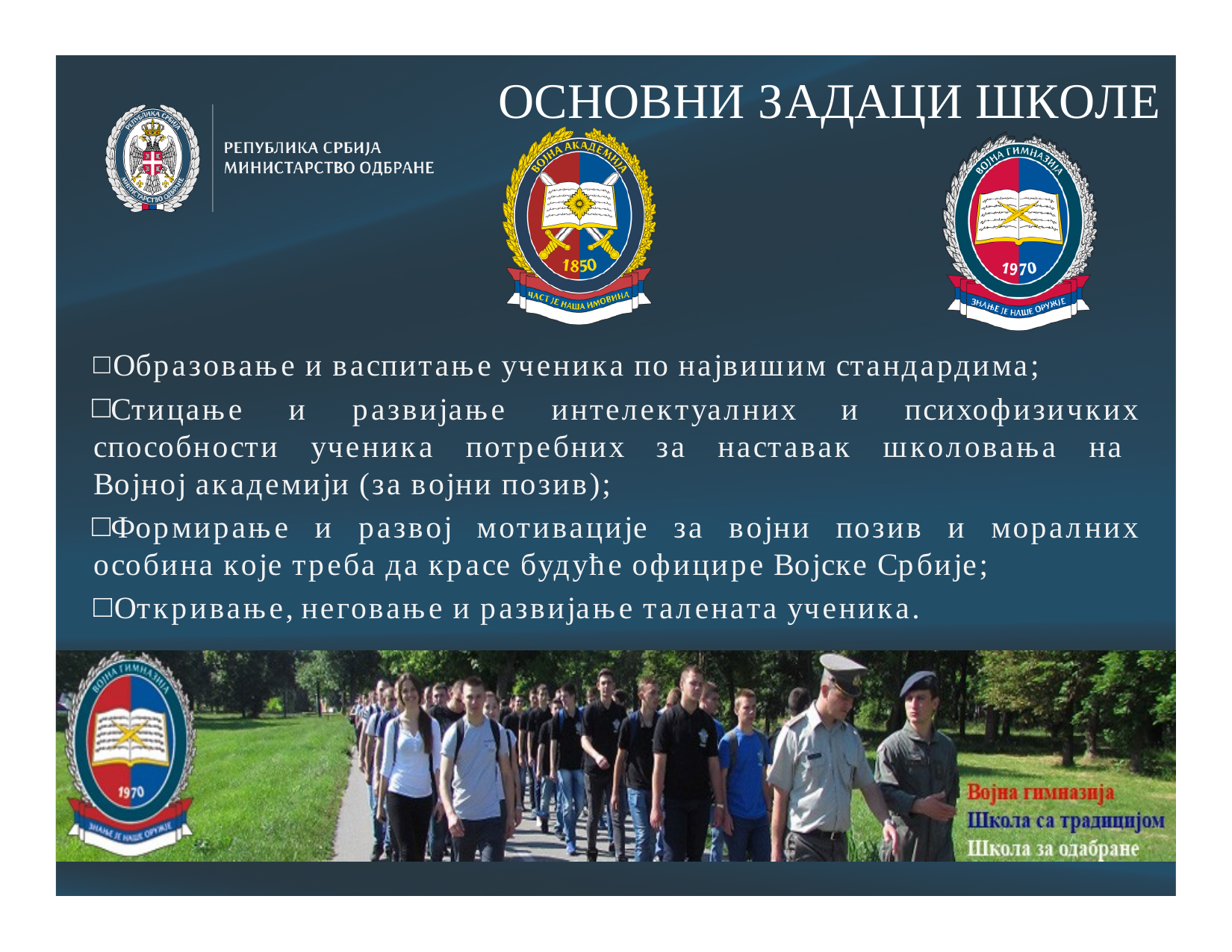

# ОСНОВНИ ЗАДАЦИ ШКОЛЕ

Образовање и васпитање ученика по највишим стандардима;
Стицање     и     развијање     интелектуалних     и     психофизичких способности  ученика  потребних  за  наставак  школовања  на  Војној академији (за војни позив);
Формирање   и   развој   мотивације   за   војни   позив   и   моралних особина које треба да красе будуће официре Војске Србије;
Откривање, неговање и развијање талената ученика.